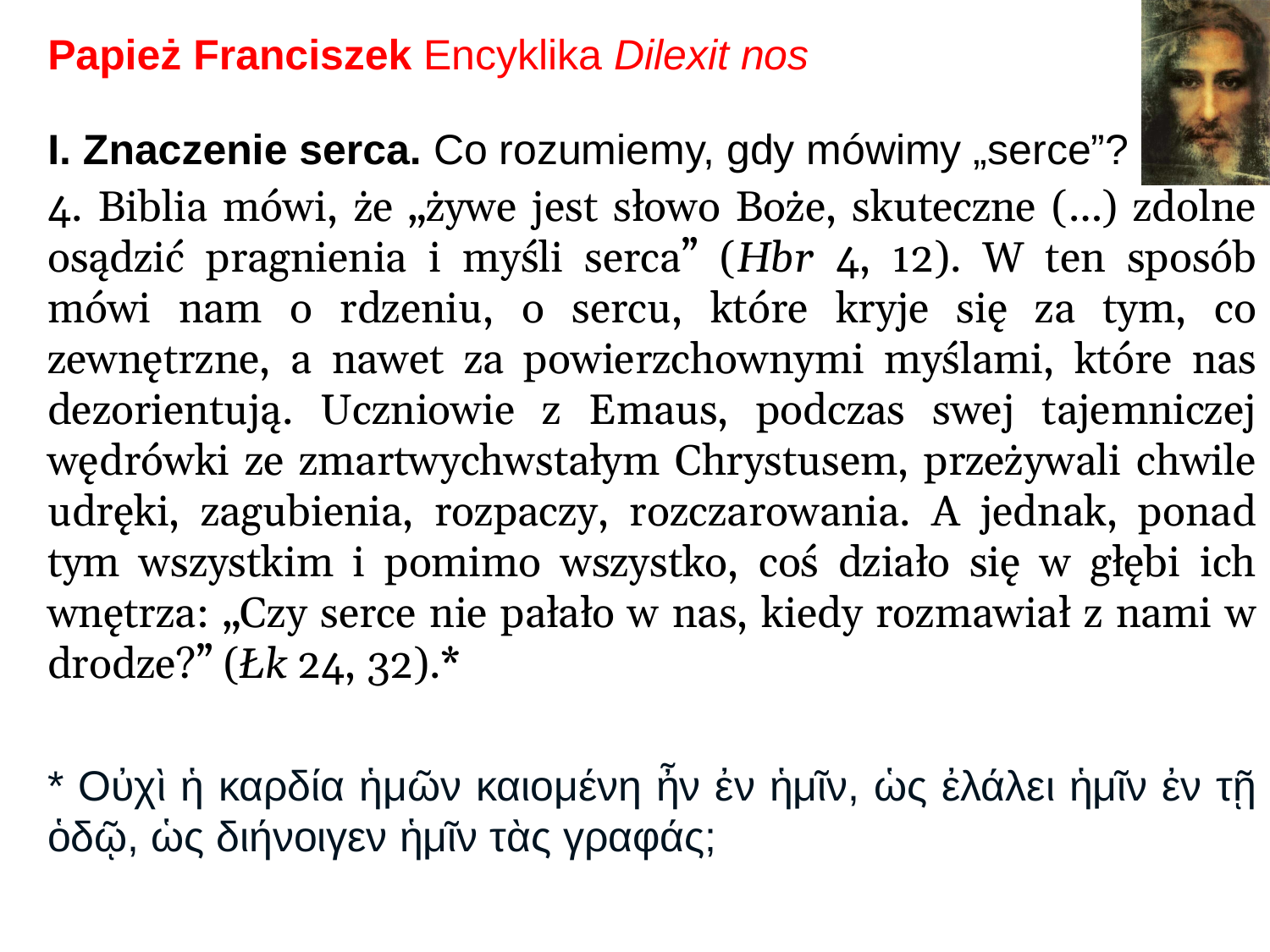

# Papież Franciszek Encyklika Dilexit nos
I. Znaczenie serca. Co rozumiemy, gdy mówimy „serce”?
4. Biblia mówi, że „żywe jest słowo Boże, skuteczne (…) zdolne osądzić pragnienia i myśli serca” (Hbr 4, 12). W ten sposób mówi nam o rdzeniu, o sercu, które kryje się za tym, co zewnętrzne, a nawet za powierzchownymi myślami, które nas dezorientują. Uczniowie z Emaus, podczas swej tajemniczej wędrówki ze zmartwychwstałym Chrystusem, przeżywali chwile udręki, zagubienia, rozpaczy, rozczarowania. A jednak, ponad tym wszystkim i pomimo wszystko, coś działo się w głębi ich wnętrza: „Czy serce nie pałało w nas, kiedy rozmawiał z nami w drodze?” (Łk 24, 32).*

* Οὐχὶ ἡ καρδία ἡμῶν καιομένη ἦν ἐν ἡμῖν, ὡς ἐλάλει ἡμῖν ἐν τῇ ὁδῷ, ὡς διήνοιγεν ἡμῖν τὰς γραφάς;